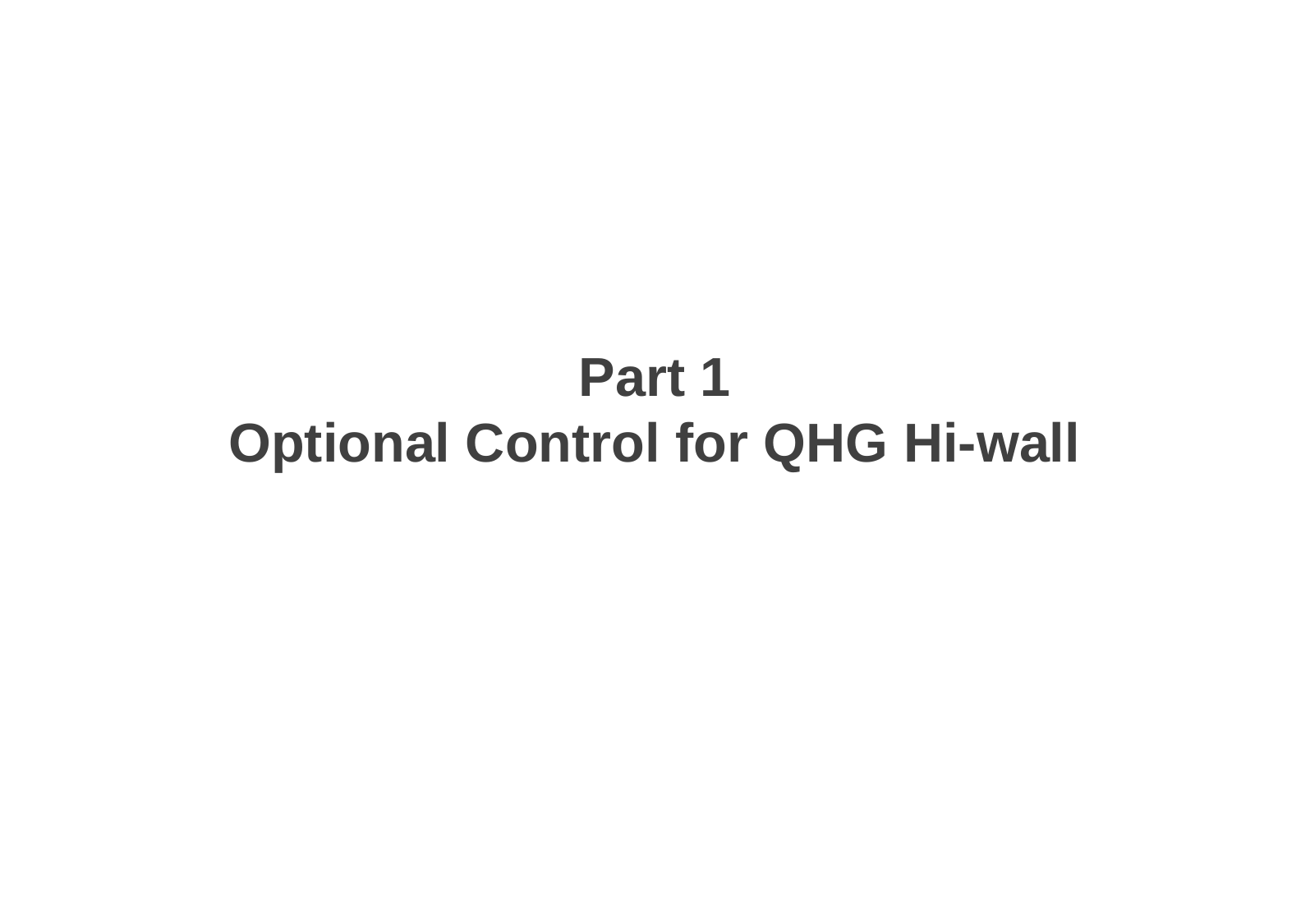

Part 1
Optional Control for QHG Hi-wall